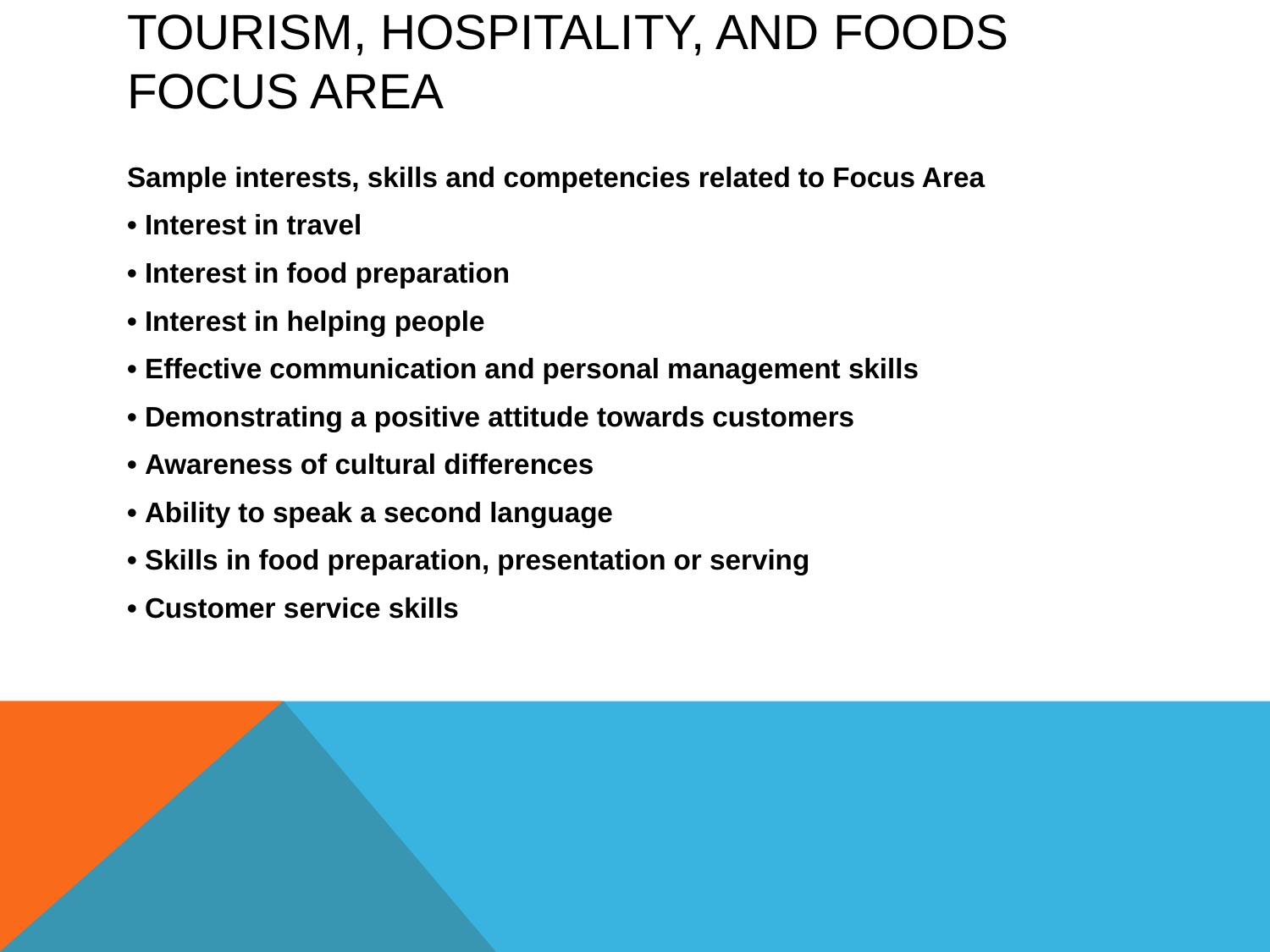

# Tourism, Hospitality, and Foods Focus Area
Sample interests, skills and competencies related to Focus Area
• Interest in travel
• Interest in food preparation
• Interest in helping people
• Effective communication and personal management skills
• Demonstrating a positive attitude towards customers
• Awareness of cultural differences
• Ability to speak a second language
• Skills in food preparation, presentation or serving
• Customer service skills